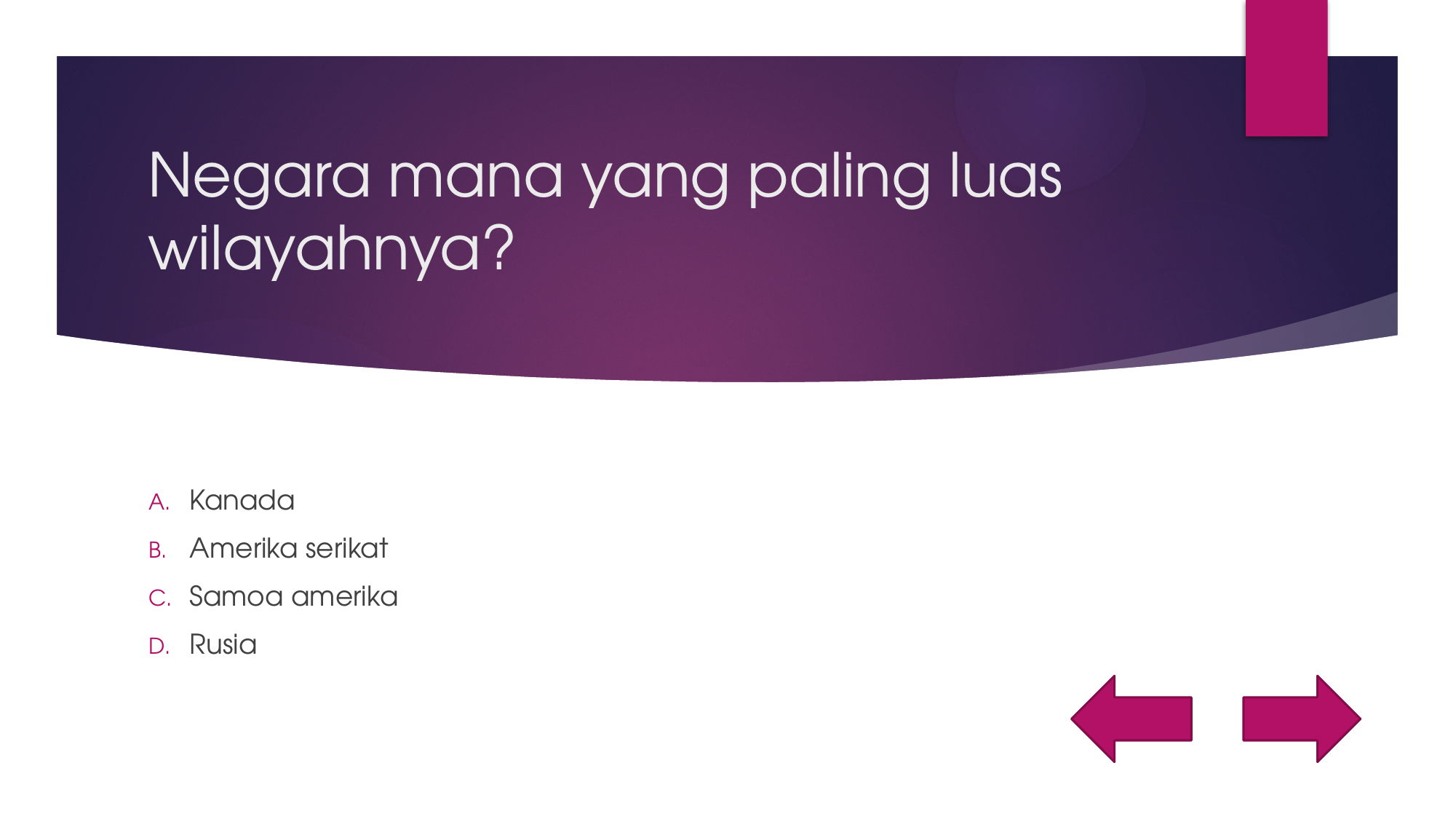

# Negara mana yang paling luas wilayahnya?
Kanada
Amerika serikat
Samoa amerika
Rusia